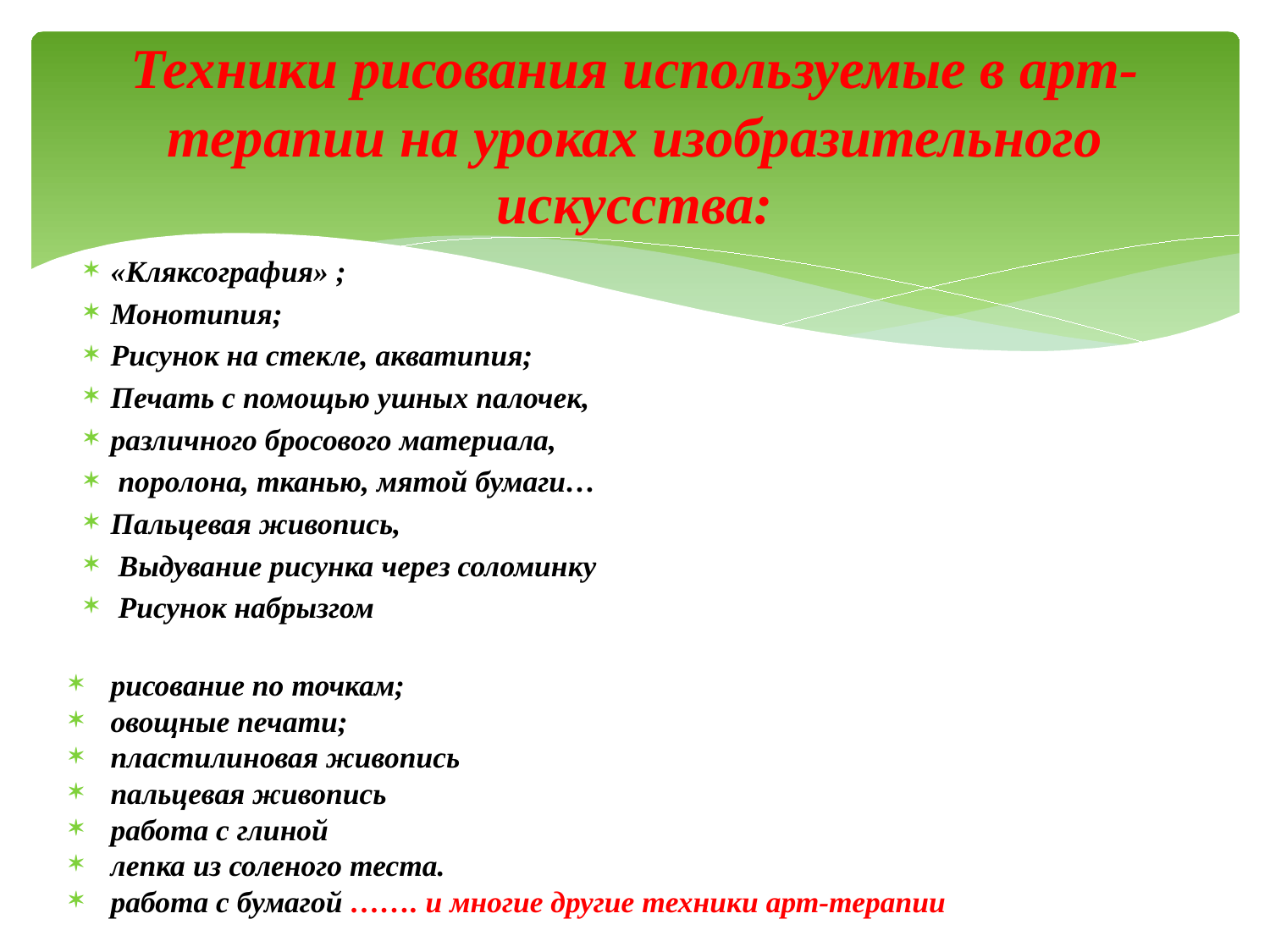

# Техники рисования используемые в арт-терапии на уроках изобразительного искусства:
«Кляксография» ;
Монотипия;
Рисунок на стекле, акватипия;
Печать с помощью ушных палочек,
различного бросового материала,
 поролона, тканью, мятой бумаги…
Пальцевая живопись,
 Выдувание рисунка через соломинку
 Рисунок набрызгом

рисование по точкам;
овощные печати;
пластилиновая живопись
пальцевая живопись
работа с глиной
лепка из соленого теста.
работа с бумагой ……. и многие другие техники арт-терапии